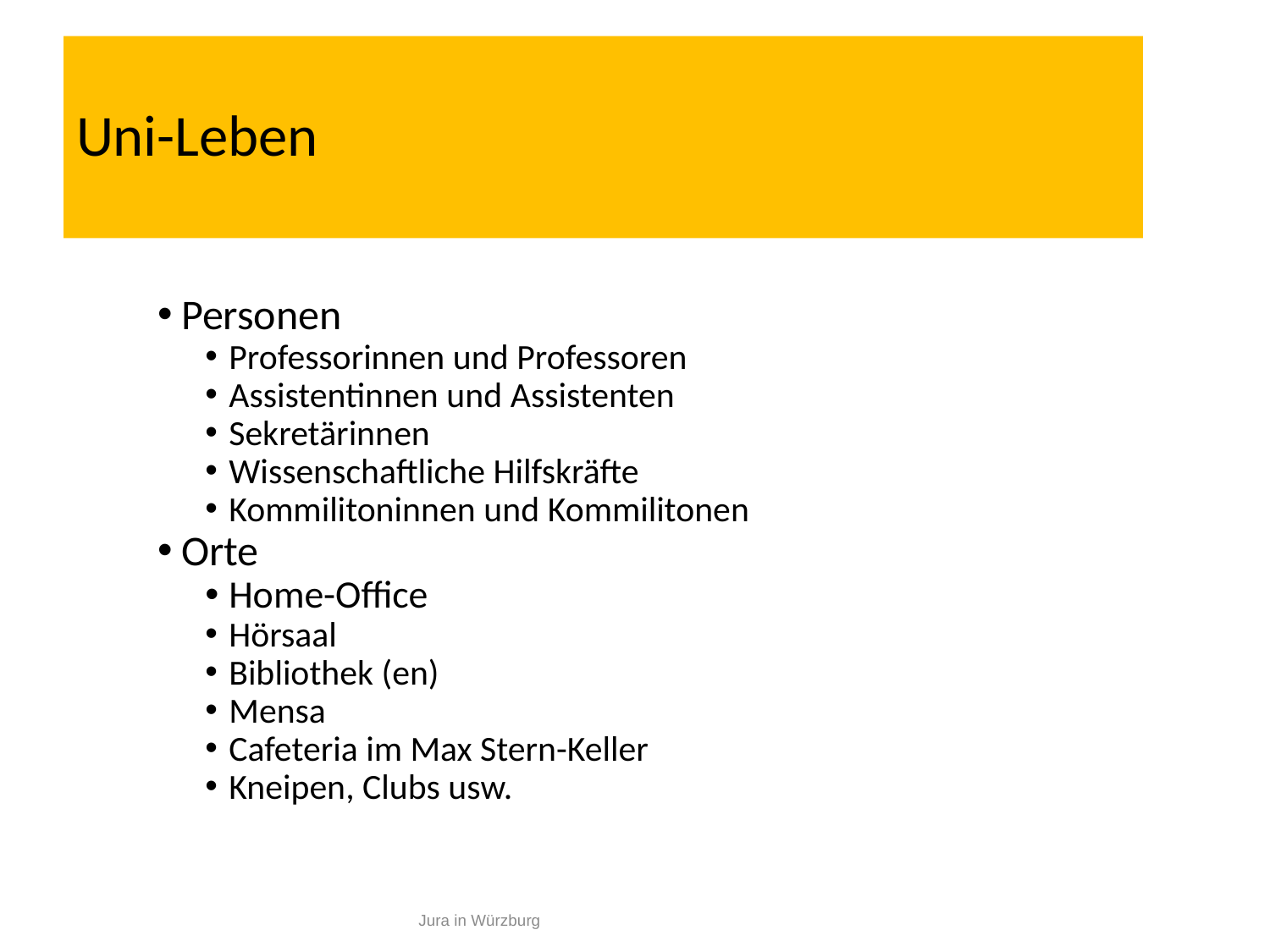

# Uni-Leben
Personen
Professorinnen und Professoren
Assistentinnen und Assistenten
Sekretärinnen
Wissenschaftliche Hilfskräfte
Kommilitoninnen und Kommilitonen
Orte
Home-Office
Hörsaal
Bibliothek (en)
Mensa
Cafeteria im Max Stern-Keller
Kneipen, Clubs usw.

9
Jura in Würzburg